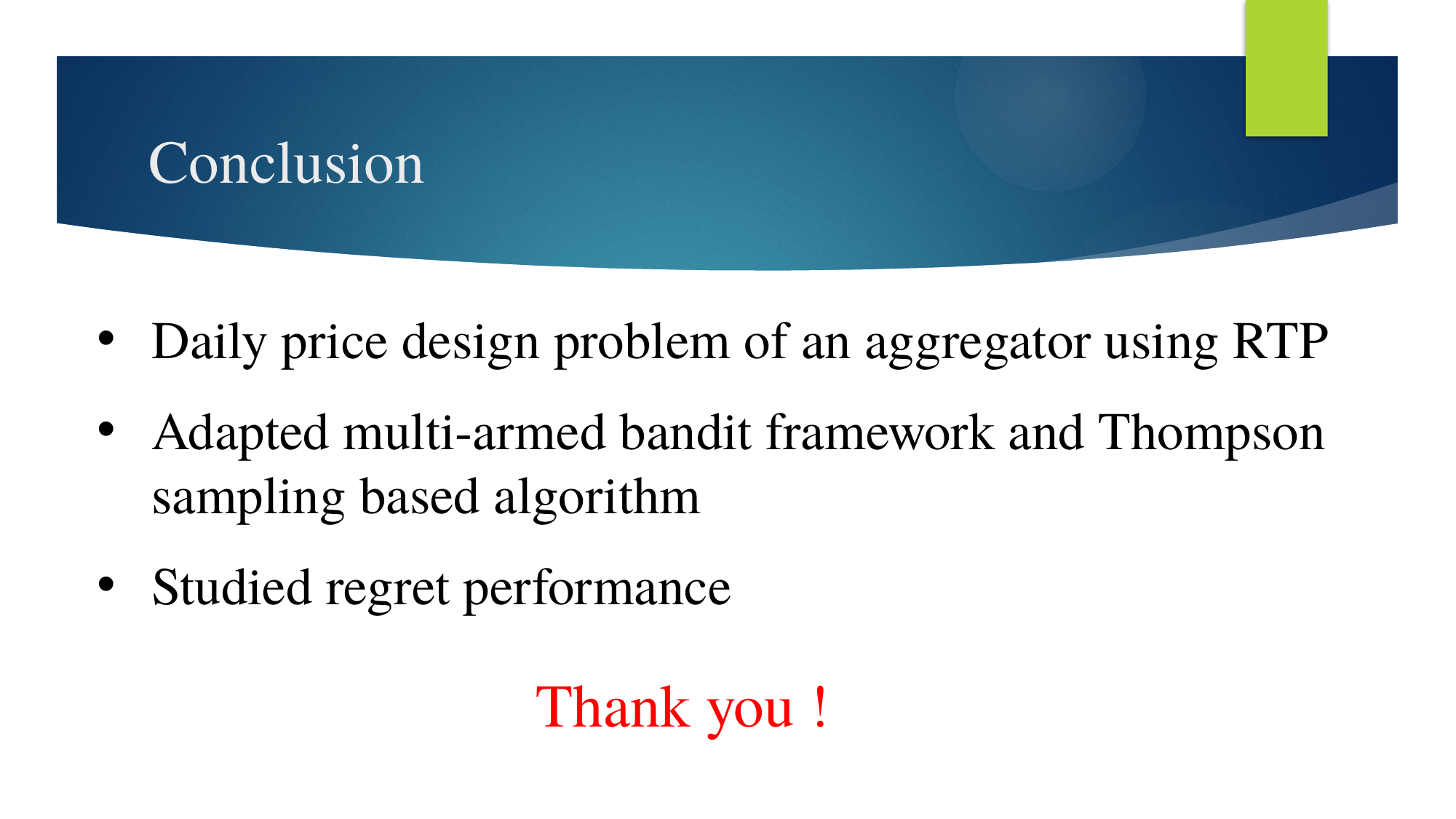

# Conclusion
Daily price design problem of an aggregator using RTP

Adapted multi-armed bandit framework and Thompson sampling based algorithm

Studied regret performance

 Thank you !